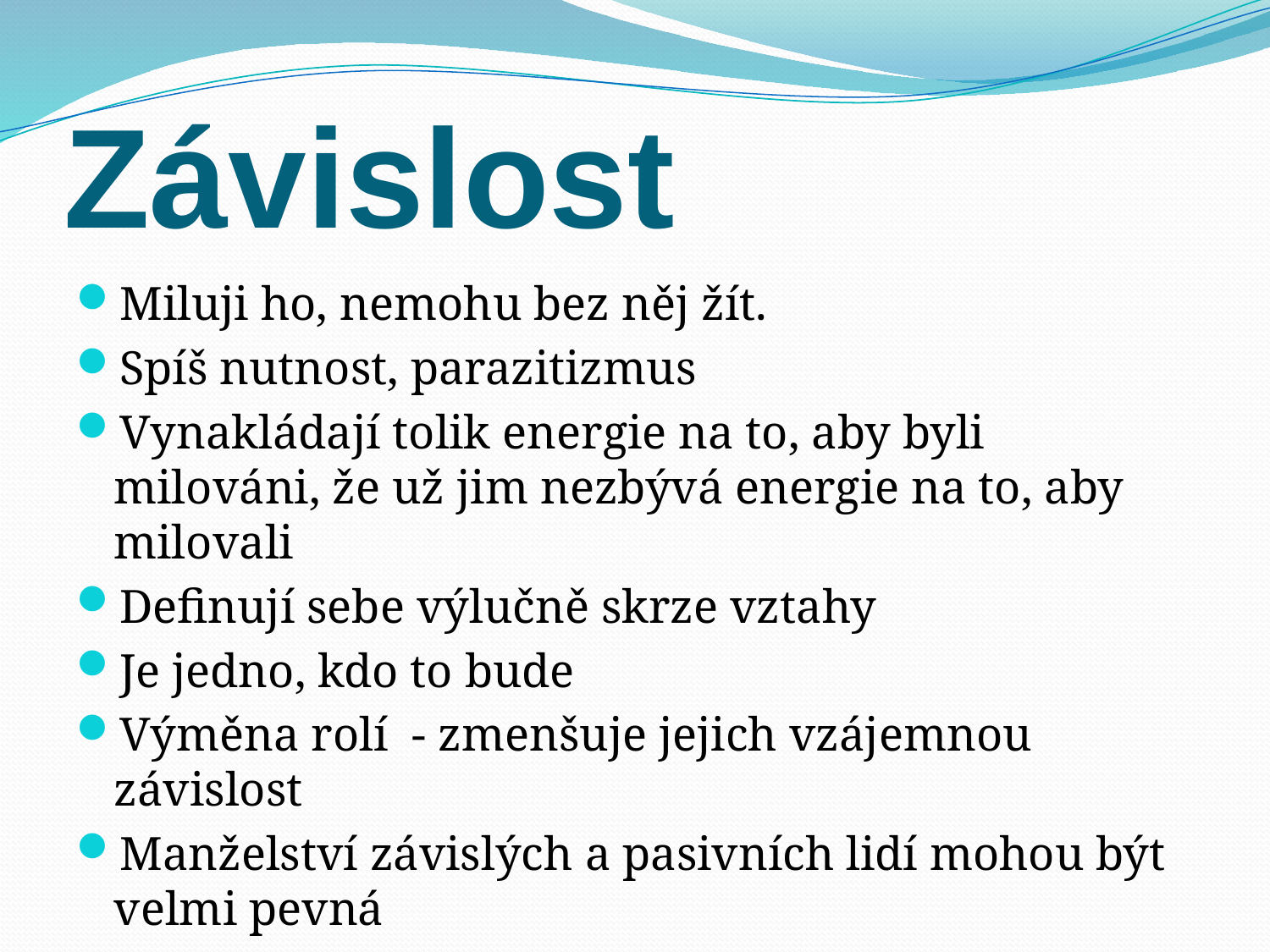

# Závislost
Miluji ho, nemohu bez něj žít.
Spíš nutnost, parazitizmus
Vynakládají tolik energie na to, aby byli milováni, že už jim nezbývá energie na to, aby milovali
Definují sebe výlučně skrze vztahy
Je jedno, kdo to bude
Výměna rolí  - zmenšuje jejich vzájemnou závislost
Manželství závislých a pasivních lidí mohou být velmi pevná